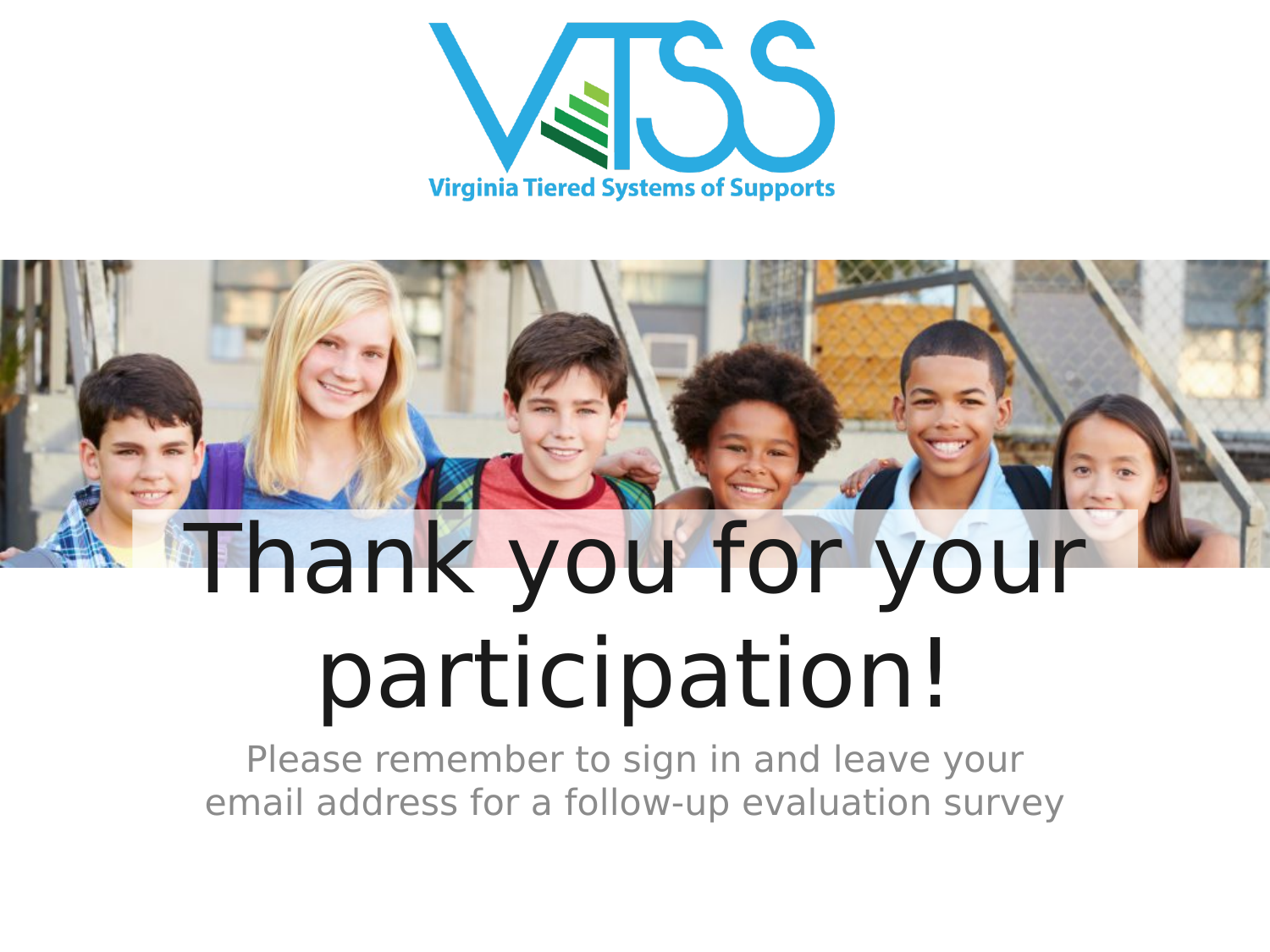

# Thank you for your participation!
Please remember to sign in and leave your email address for a follow-up evaluation survey